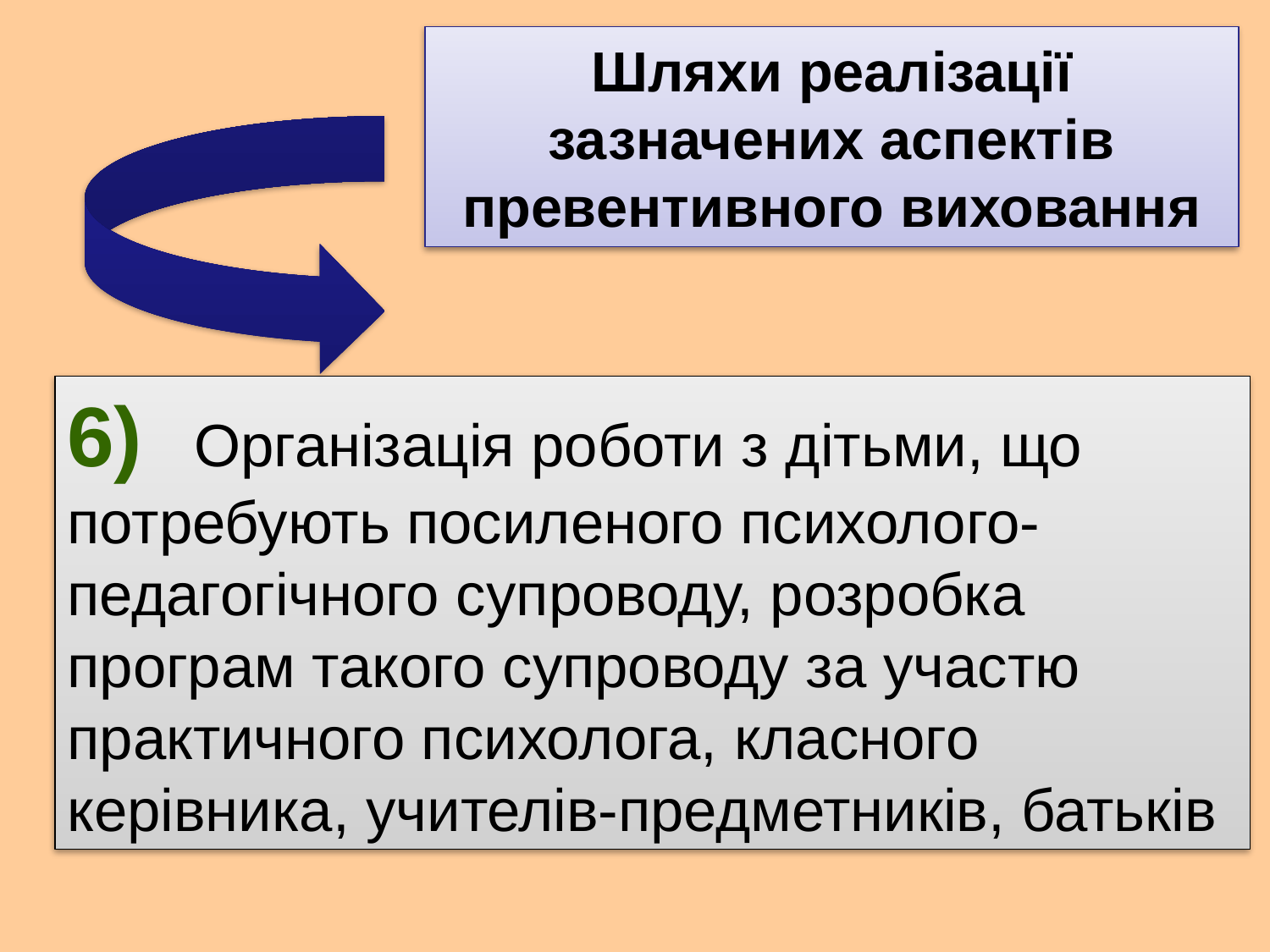

Шляхи реалізації зазначених аспектів превентивного виховання

6)	Організація роботи з дітьми, що потребують посиленого психолого-педагогічного супроводу, розробка програм такого супроводу за участю практичного психолога, класного керівника, учителів-предметників, батьків